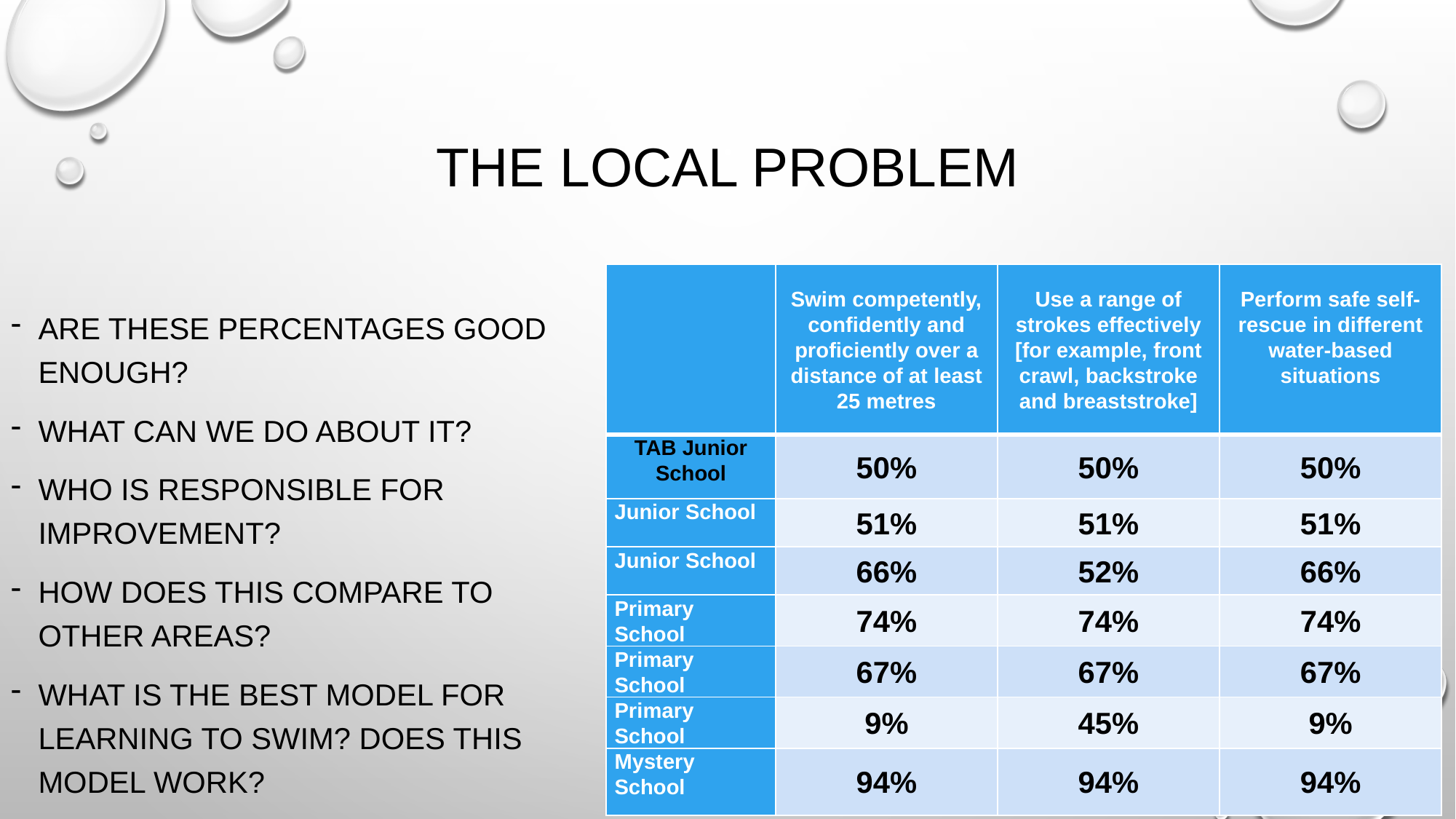

# The local problem
|  | Swim competently, confidently and proficiently over a distance of at least 25 metres | Use a range of strokes effectively [for example, front crawl, backstroke and breaststroke] | Perform safe self-rescue in different water-based situations |
| --- | --- | --- | --- |
| TAB Junior School | 50% | 50% | 50% |
| Junior School | 51% | 51% | 51% |
| Junior School | 66% | 52% | 66% |
| Primary School | 74% | 74% | 74% |
| Primary School | 67% | 67% | 67% |
| Primary School | 9% | 45% | 9% |
| Mystery School | 94% | 94% | 94% |
Are these percentages good enough?
What can we do about it?
Who is responsible for improvement?
How does this compare to other areas?
What is the best model for learning to swim? Does this model work?